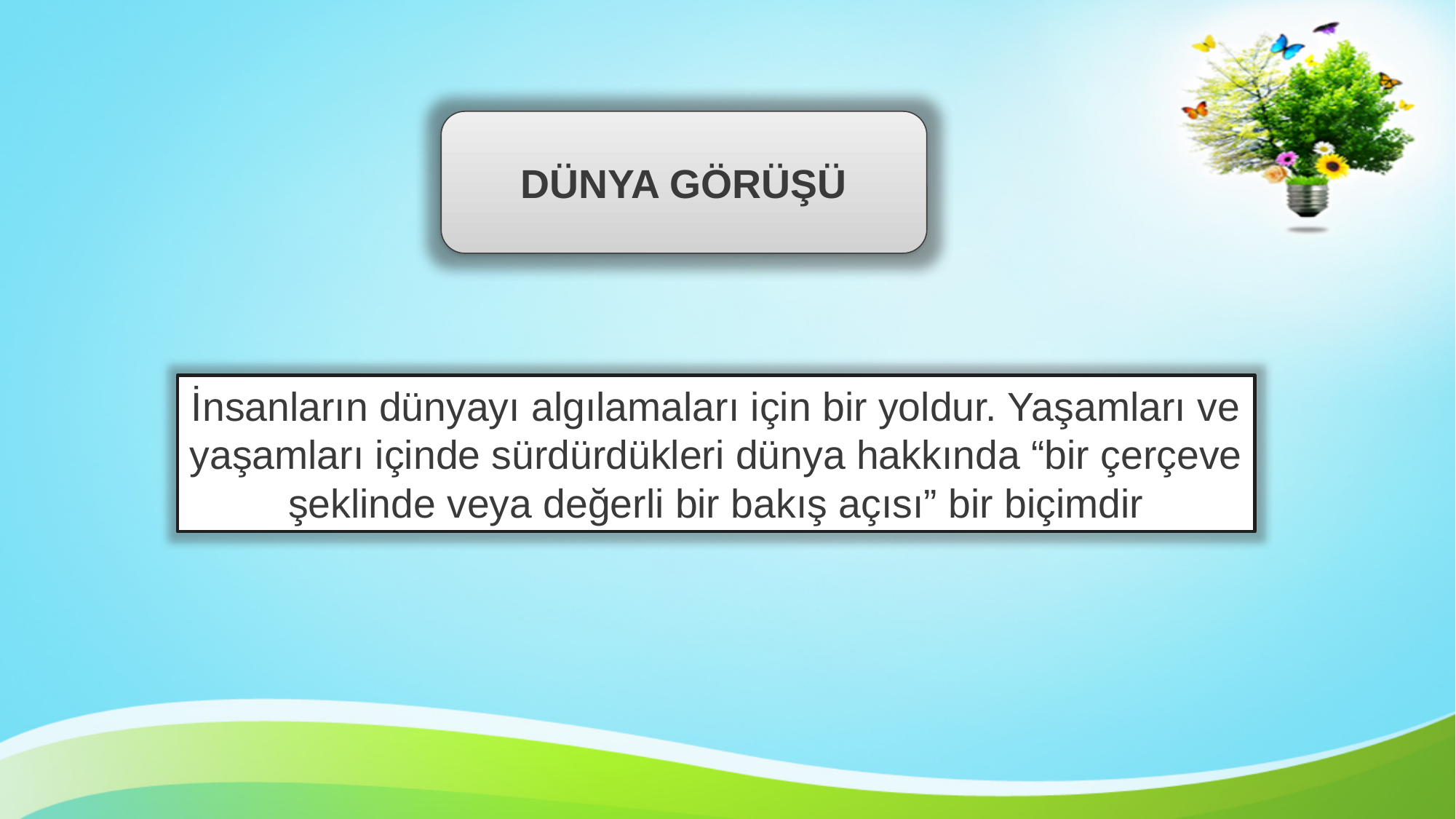

DÜNYA GÖRÜŞÜ
İnsanların dünyayı algılamaları için bir yoldur. Yaşamları ve yaşamları içinde sürdürdükleri dünya hakkında “bir çerçeve şeklinde veya değerli bir bakış açısı” bir biçimdir